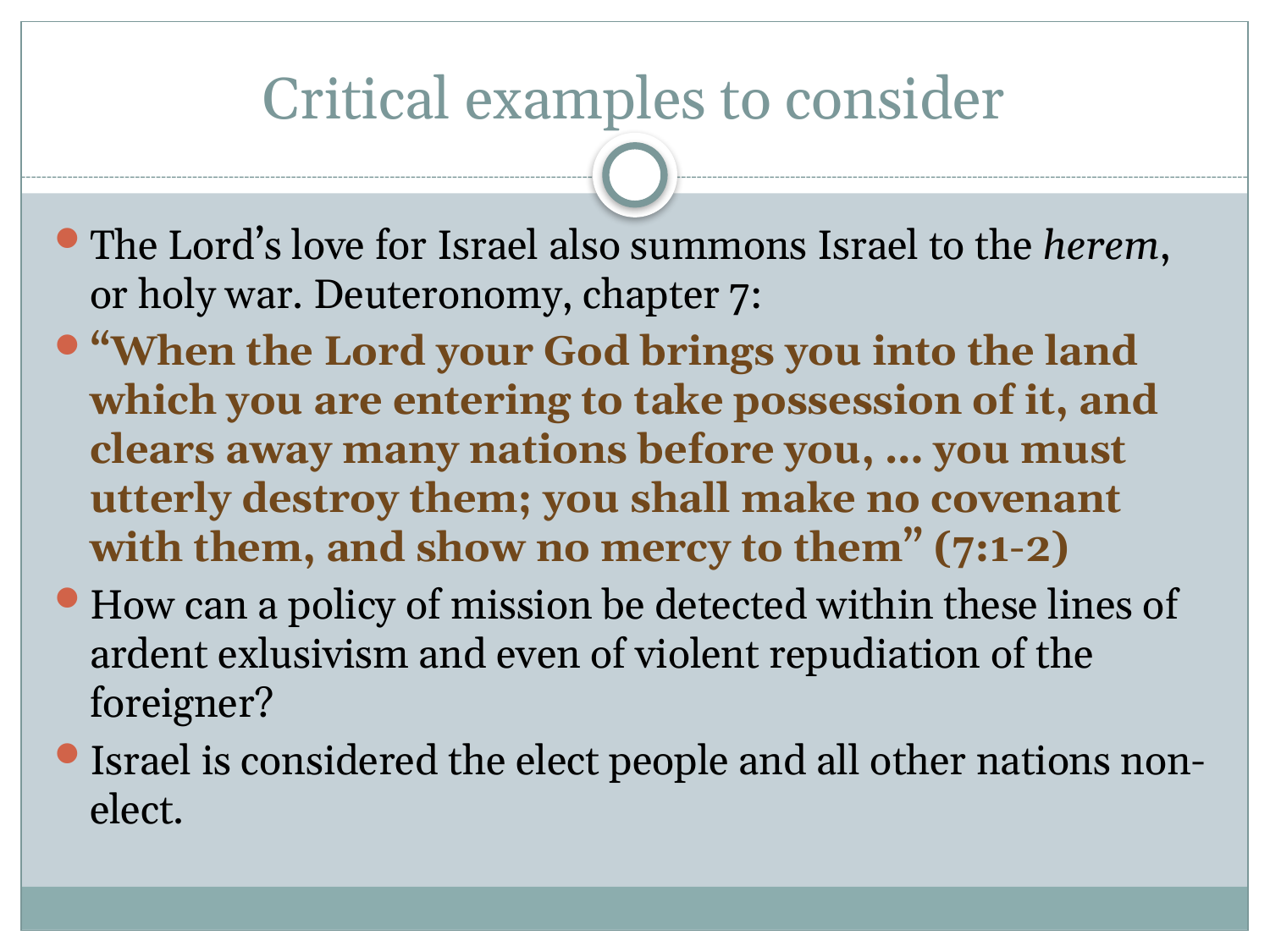

# Critical examples to consider
The Lord’s love for Israel also summons Israel to the herem, or holy war. Deuteronomy, chapter 7:
“When the Lord your God brings you into the land which you are entering to take possession of it, and clears away many nations before you, … you must utterly destroy them; you shall make no covenant with them, and show no mercy to them” (7:1-2)
How can a policy of mission be detected within these lines of ardent exlusivism and even of violent repudiation of the foreigner?
Israel is considered the elect people and all other nations non-elect.